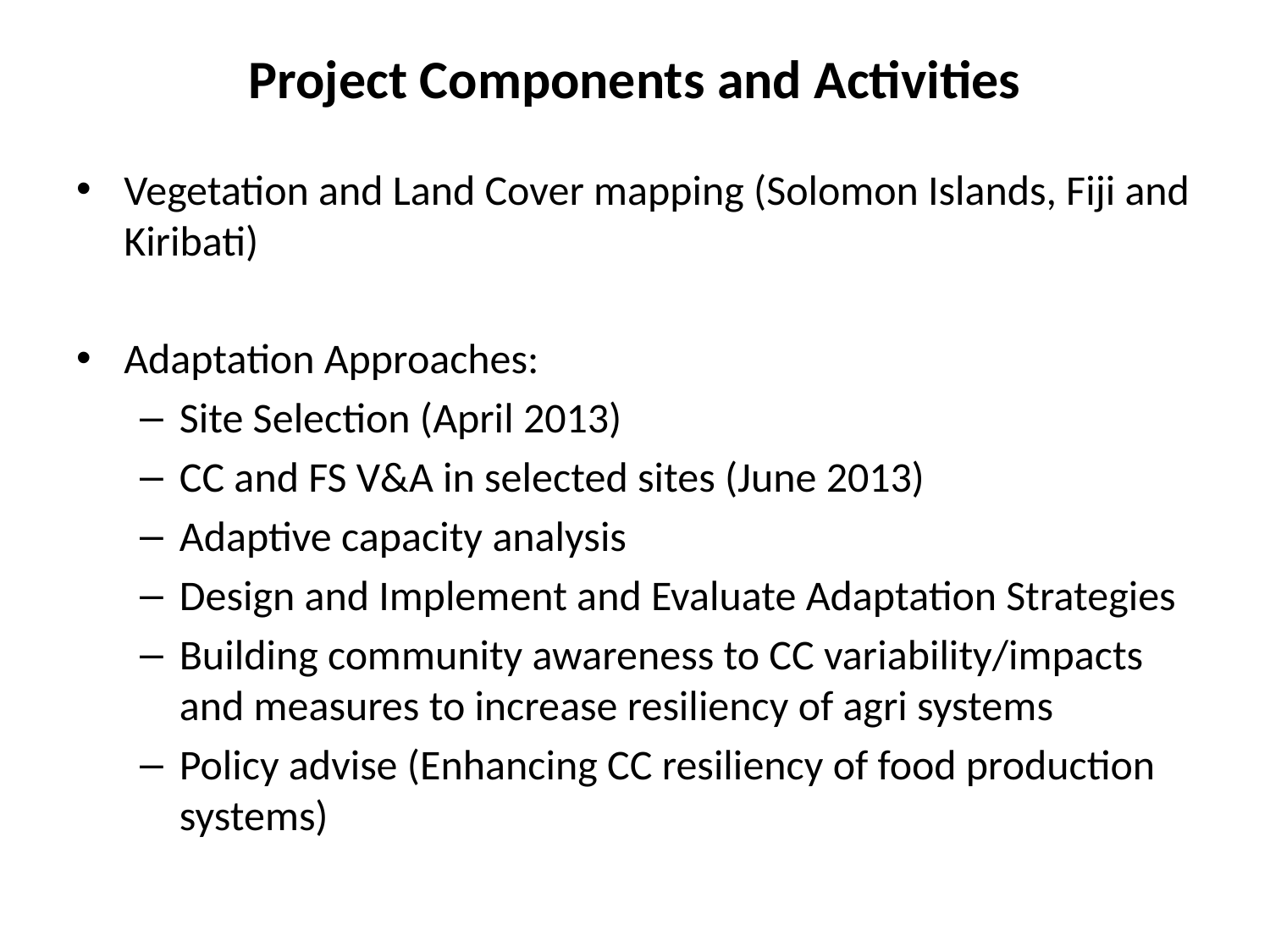

# Project Components and Activities
Vegetation and Land Cover mapping (Solomon Islands, Fiji and Kiribati)

Adaptation Approaches:
Site Selection (April 2013)
CC and FS V&A in selected sites (June 2013)
Adaptive capacity analysis
Design and Implement and Evaluate Adaptation Strategies
Building community awareness to CC variability/impacts and measures to increase resiliency of agri systems
Policy advise (Enhancing CC resiliency of food production systems)